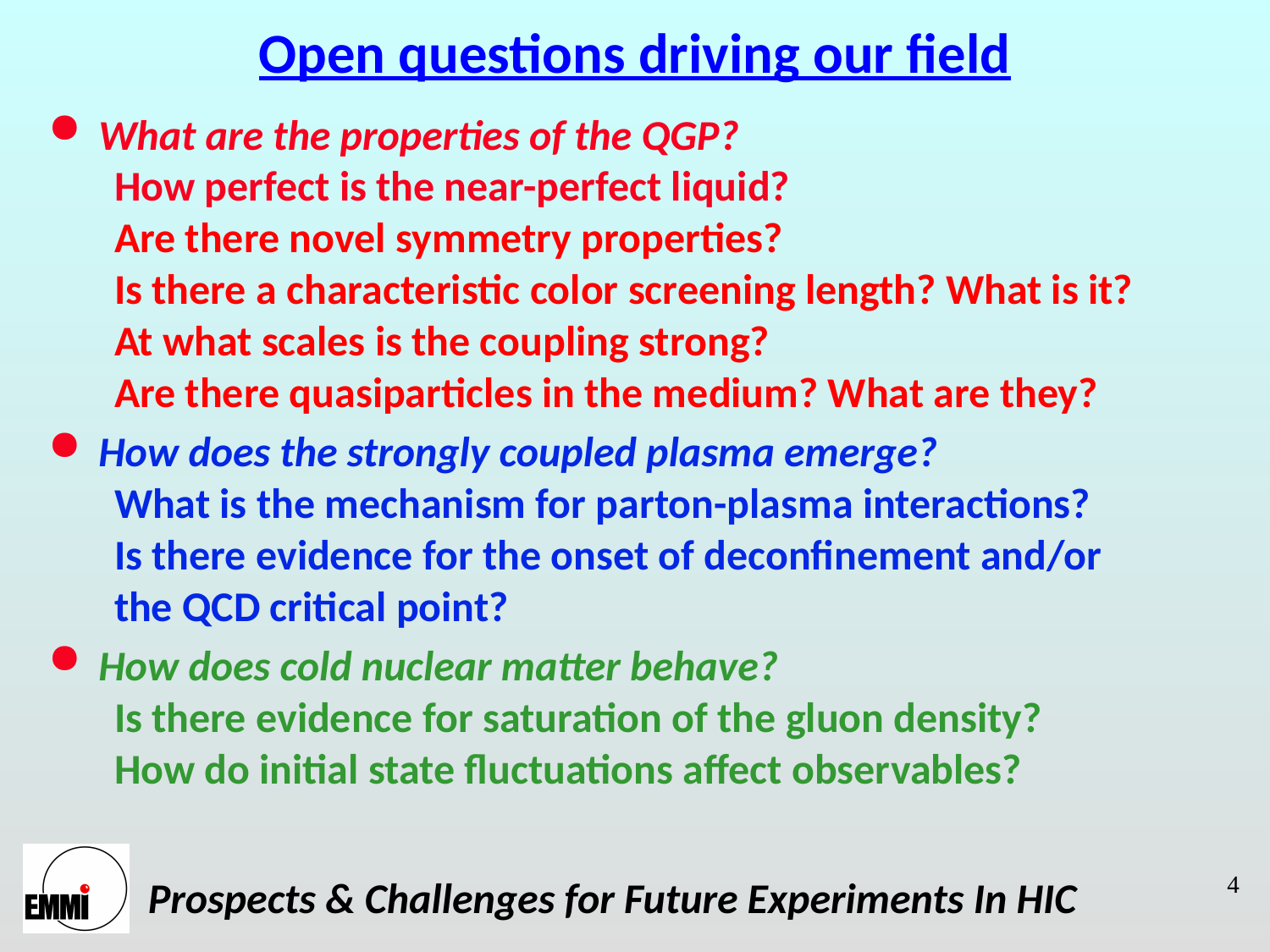

# Open questions driving our field
What are the properties of the QGP?
How perfect is the near-perfect liquid?
Are there novel symmetry properties?
Is there a characteristic color screening length? What is it?
At what scales is the coupling strong?
Are there quasiparticles in the medium? What are they?
How does the strongly coupled plasma emerge?
What is the mechanism for parton-plasma interactions?
Is there evidence for the onset of deconfinement and/or
the QCD critical point?
How does cold nuclear matter behave?
Is there evidence for saturation of the gluon density?
How do initial state fluctuations affect observables?
4